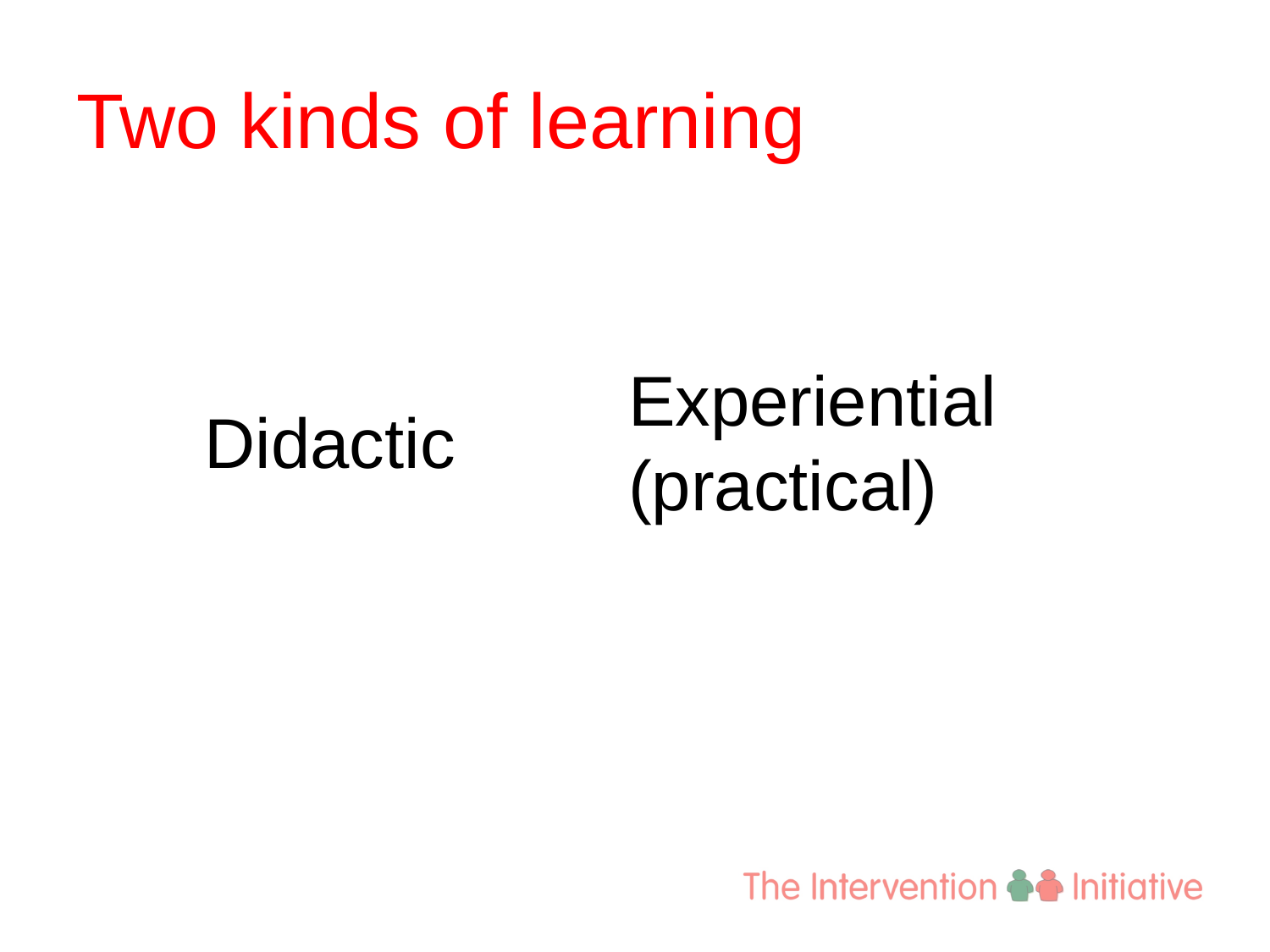

# Two kinds of learning
Experiential
(practical)
Didactic